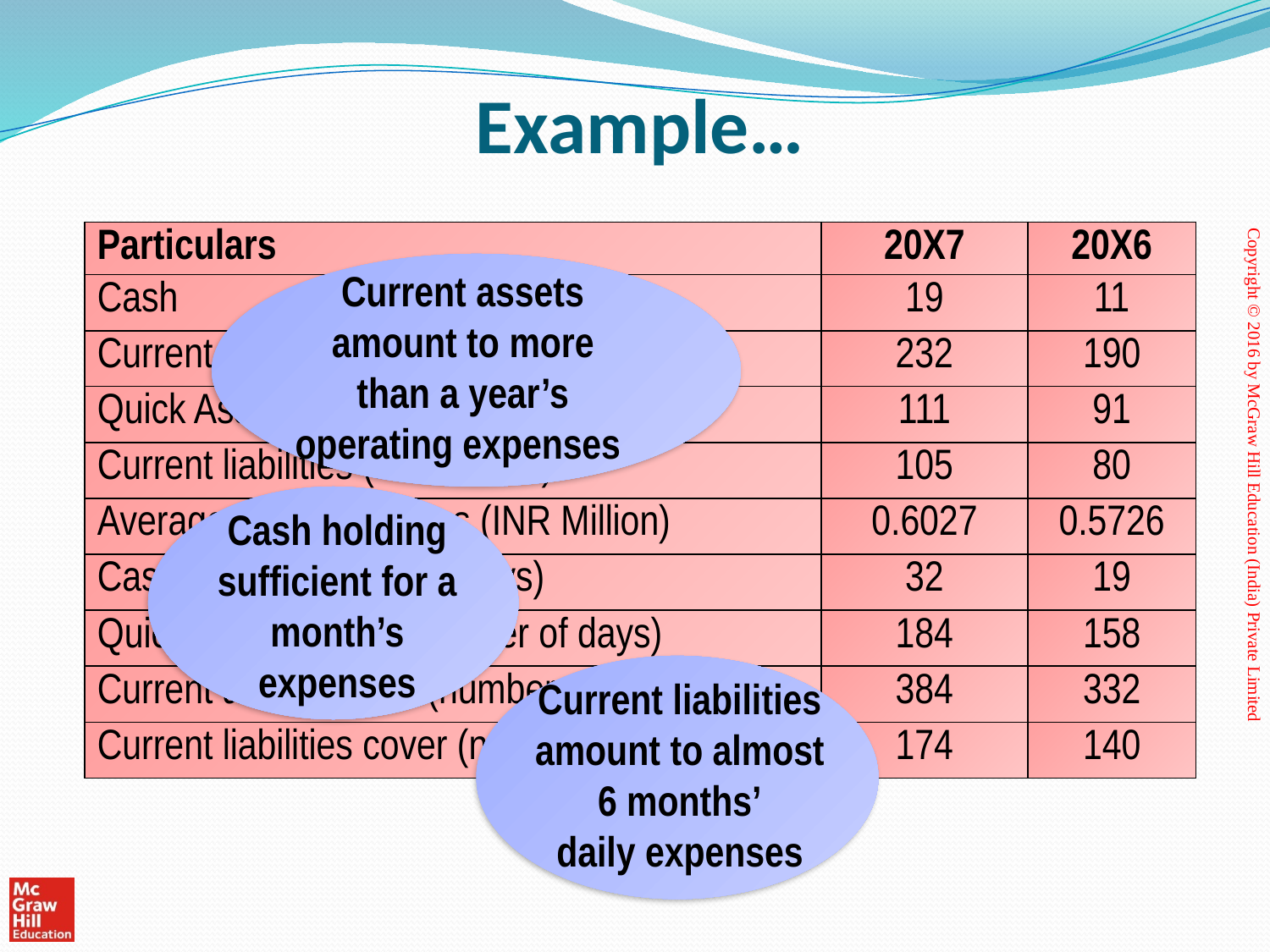

# Example…
| Particulars | 20X7 | 20X6 |
| --- | --- | --- |
| Cash | 19 | 11 |
| Current assets (INR Million) | 232 | 190 |
| Quick Assets (INR Million) | 111 | 91 |
| Current liabilities (INR Million) | 105 | 80 |
| Average Daily expenses (INR Million) | 0.6027 | 0.5726 |
| Cash cover (number of days) | 32 | 19 |
| Quick assets cover (number of days) | 184 | 158 |
| Current assets cover (number of days) | 384 | 332 |
| Current liabilities cover (number of days) | 174 | 140 |

Current assets
amount to more
than a year’s
operating expenses

Cash holding
sufficient for a
month’s
expenses

Current liabilities
amount to almost
6 months’
daily expenses